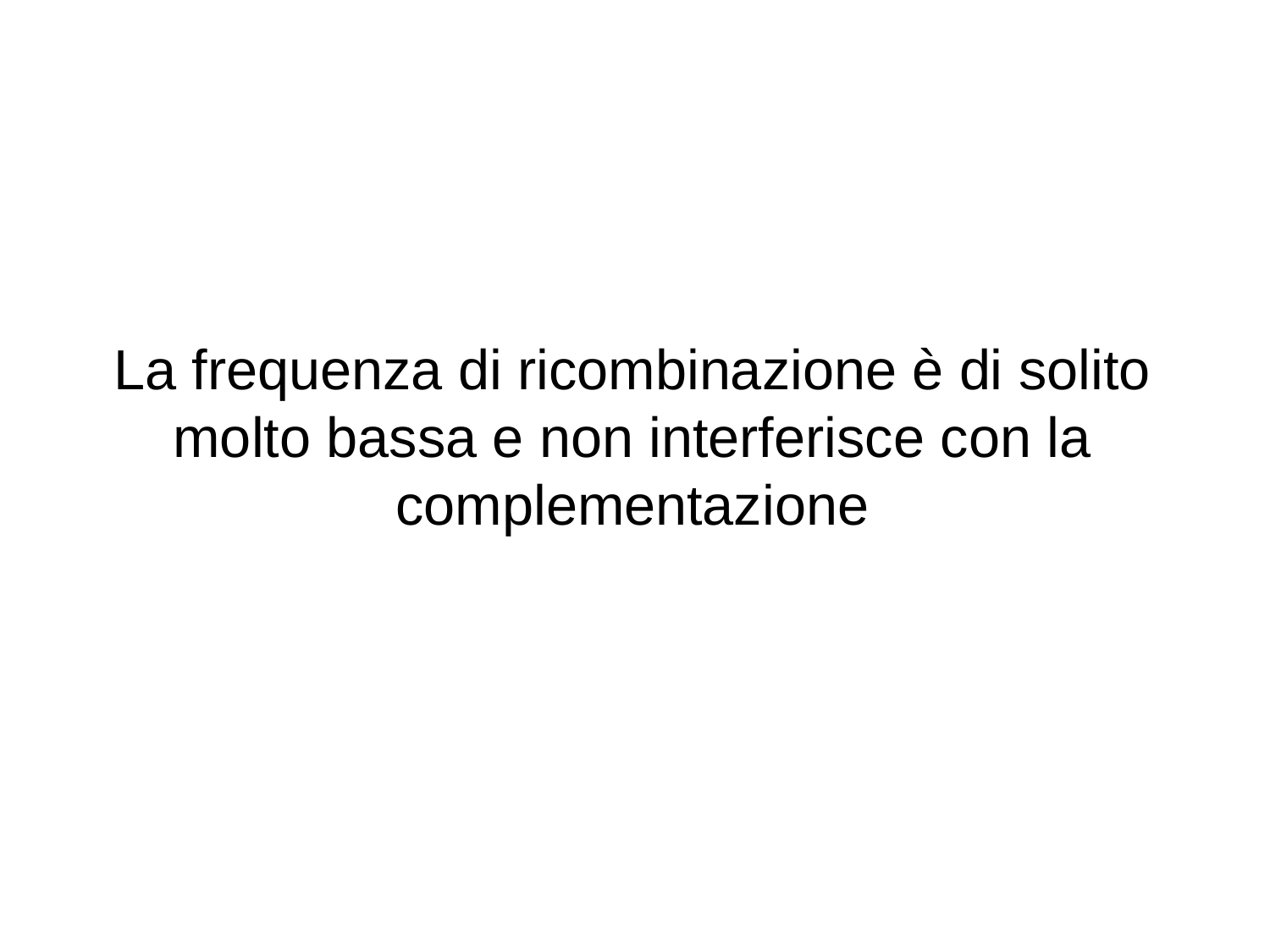

La frequenza di ricombinazione è di solito molto bassa e non interferisce con la complementazione